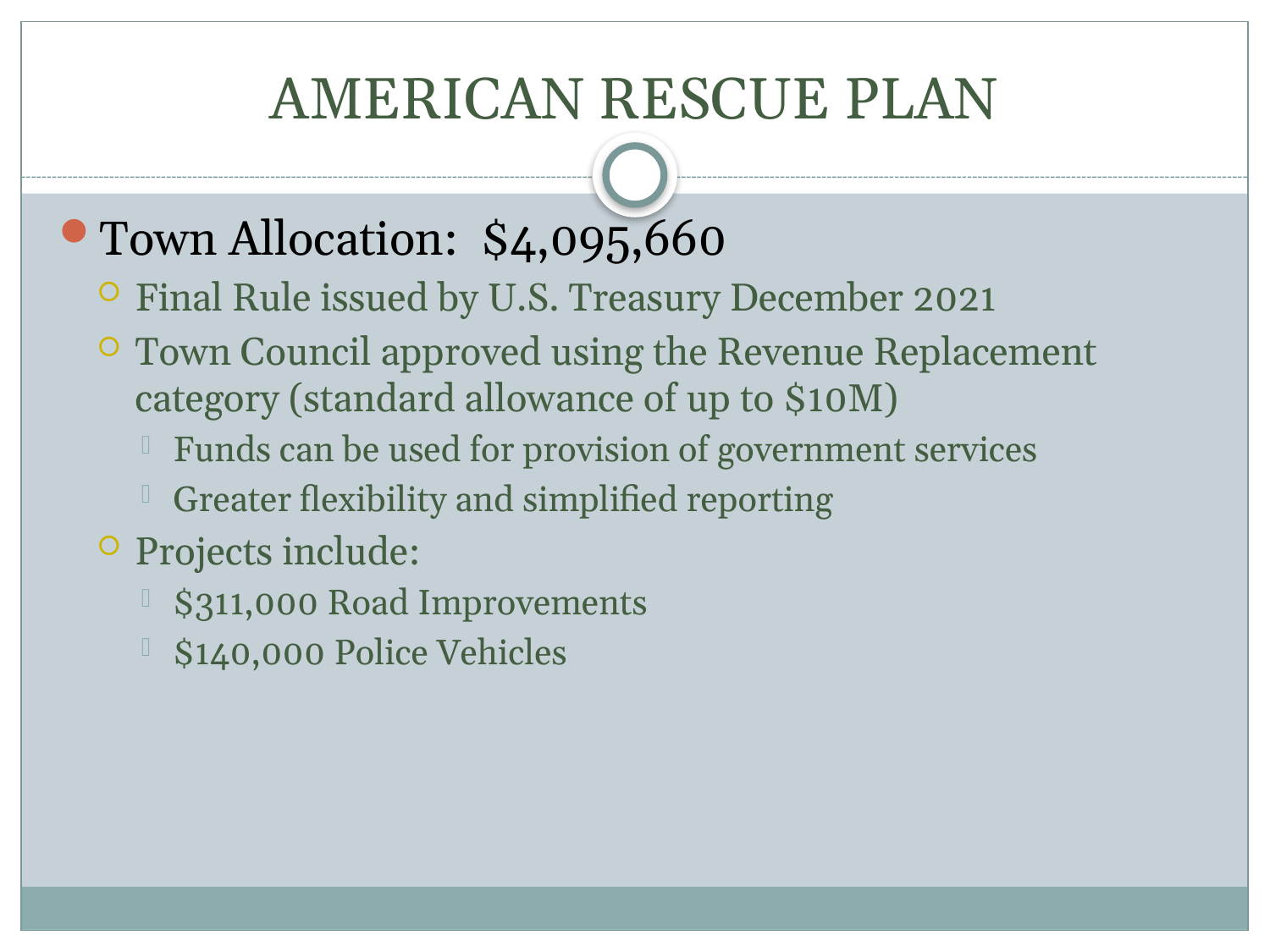

# AMERICAN RESCUE PLAN
Town Allocation:  $4,095,660
Final Rule issued by U.S. Treasury December 2021
Town Council approved using the Revenue Replacement category (standard allowance of up to $10M)
Funds can be used for provision of government services
Greater flexibility and simplified reporting
Projects include:
$311,000 Road Improvements
$140,000 Police Vehicles